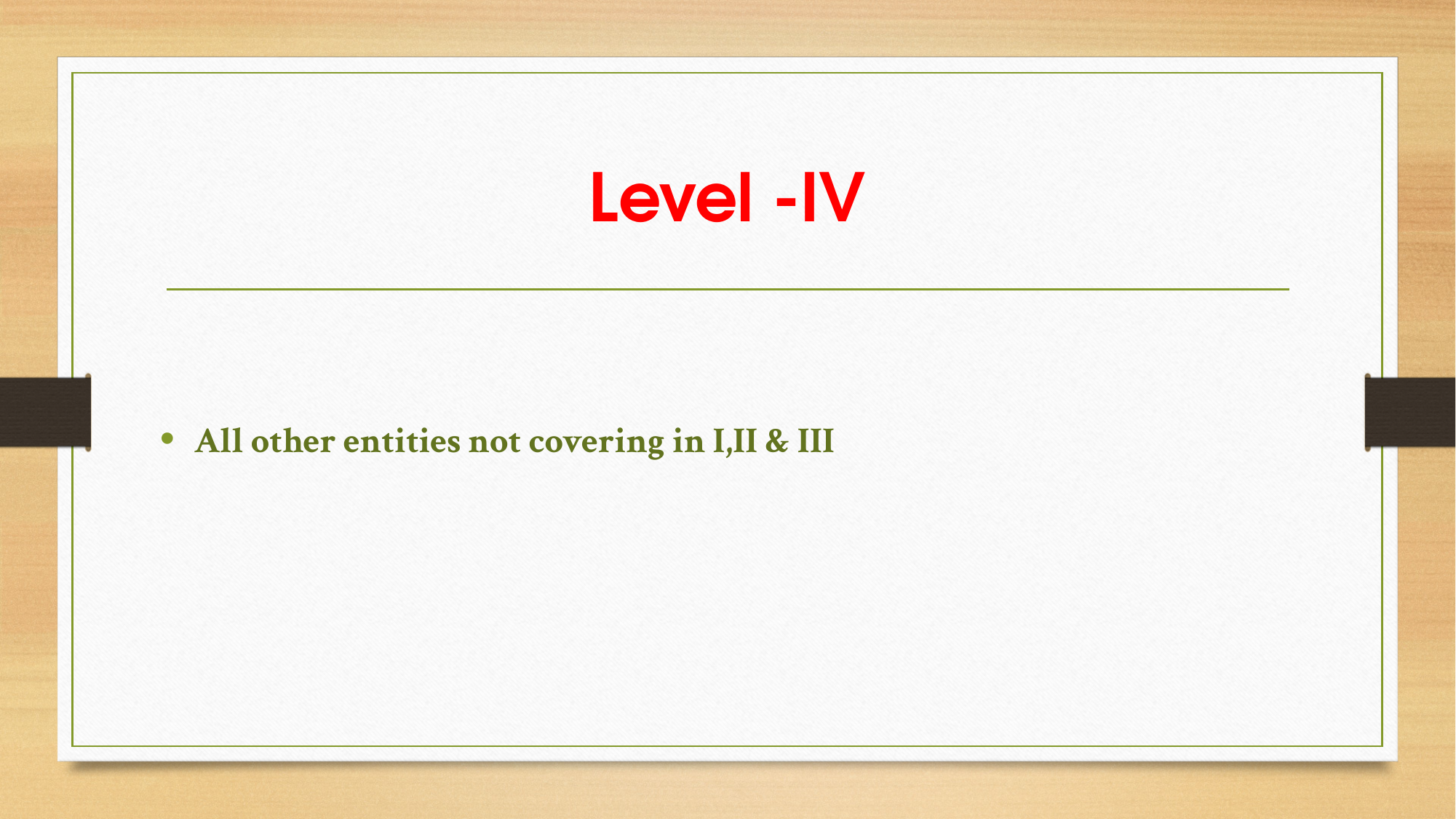

# Level -IV

All other entities not covering in I,II & III